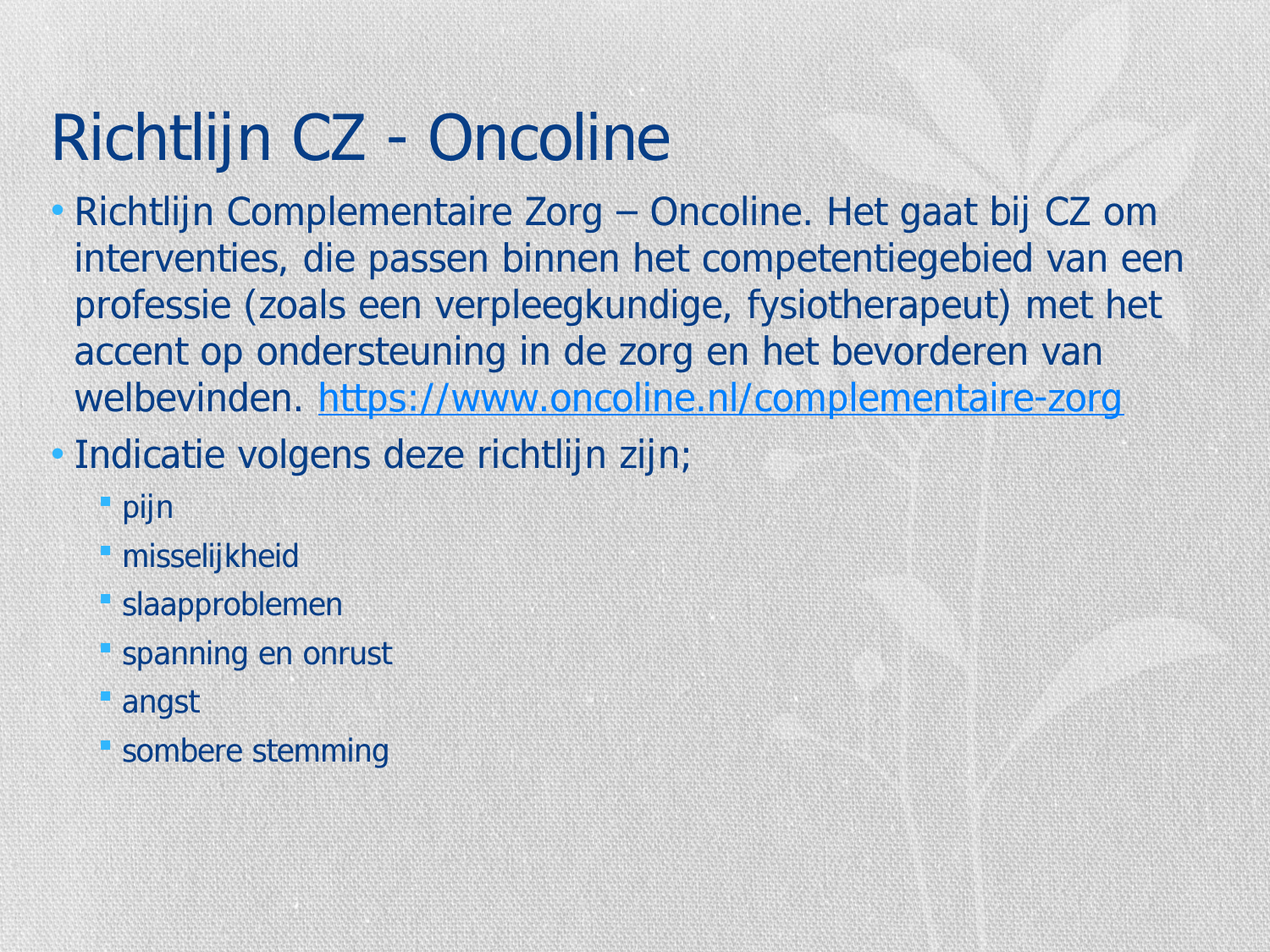

# Richtlijn CZ - Oncoline
Richtlijn Complementaire Zorg – Oncoline. Het gaat bij CZ om interventies, die passen binnen het competentiegebied van een professie (zoals een verpleegkundige, fysiotherapeut) met het accent op ondersteuning in de zorg en het bevorderen van welbevinden. https://www.oncoline.nl/complementaire-zorg
Indicatie volgens deze richtlijn zijn;
pijn
misselijkheid
slaapproblemen
spanning en onrust
angst
sombere stemming